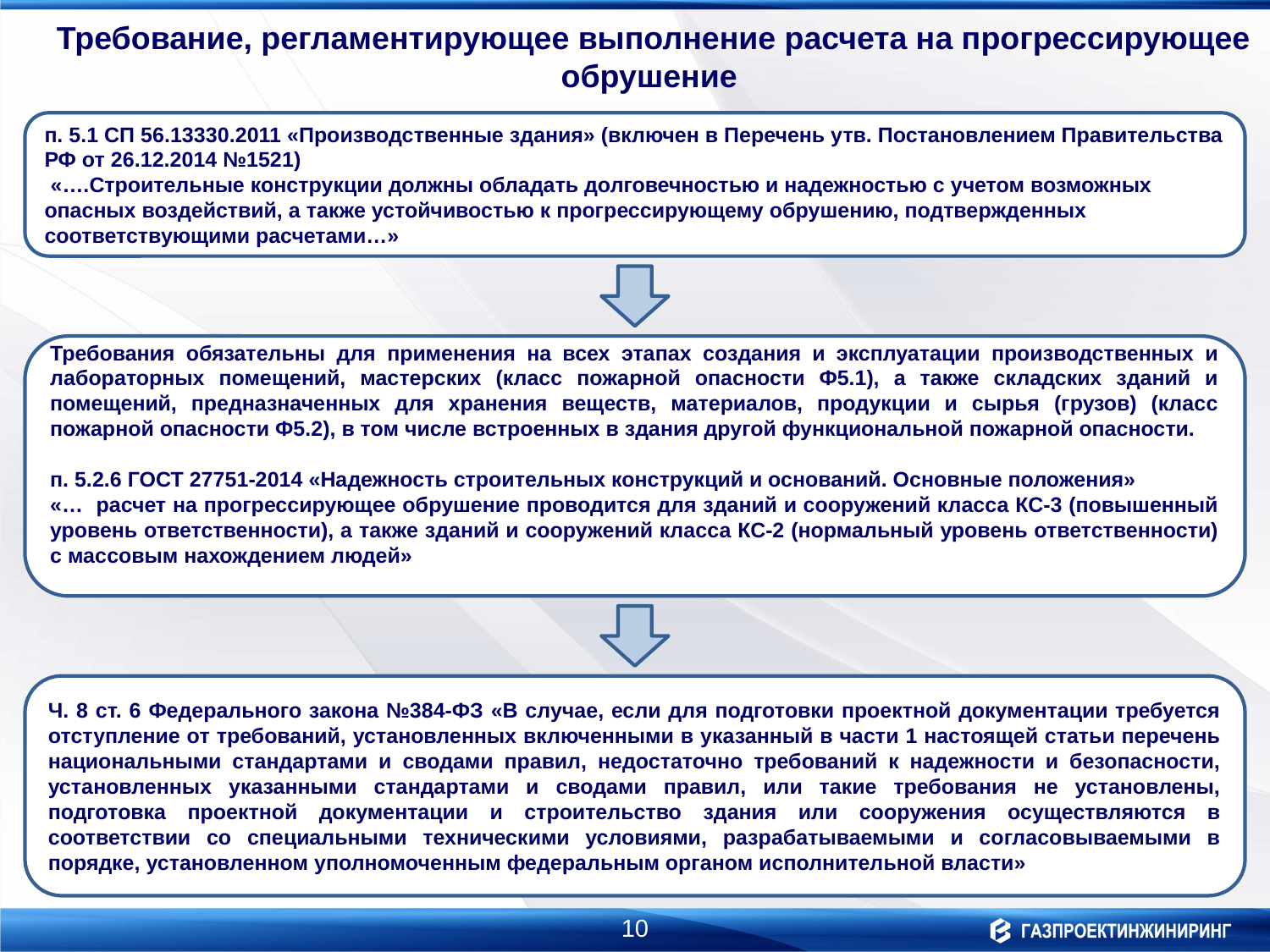

Требование, регламентирующее выполнение расчета на прогрессирующее обрушение
п. 5.1 СП 56.13330.2011 «Производственные здания» (включен в Перечень утв. Постановлением Правительства РФ от 26.12.2014 №1521)
 «….Строительные конструкции должны обладать долговечностью и надежностью с учетом возможных опасных воздействий, а также устойчивостью к прогрессирующему обрушению, подтвержденных соответствующими расчетами…»

Требования обязательны для применения на всех этапах создания и эксплуатации производственных и лабораторных помещений, мастерских (класс пожарной опасности Ф5.1), а также складских зданий и помещений, предназначенных для хранения веществ, материалов, продукции и сырья (грузов) (класс пожарной опасности Ф5.2), в том числе встроенных в здания другой функциональной пожарной опасности.

п. 5.2.6 ГОСТ 27751-2014 «Надежность строительных конструкций и оснований. Основные положения»
«…  расчет на прогрессирующее обрушение проводится для зданий и сооружений класса КС-3 (повышенный уровень ответственности), а также зданий и сооружений класса КС-2 (нормальный уровень ответственности) с массовым нахождением людей»

Ч. 8 ст. 6 Федерального закона №384-ФЗ «В случае, если для подготовки проектной документации требуется отступление от требований, установленных включенными в указанный в части 1 настоящей статьи перечень национальными стандартами и сводами правил, недостаточно требований к надежности и безопасности, установленных указанными стандартами и сводами правил, или такие требования не установлены, подготовка проектной документации и строительство здания или сооружения осуществляются в соответствии со специальными техническими условиями, разрабатываемыми и согласовываемыми в порядке, установленном уполномоченным федеральным органом исполнительной власти»
10